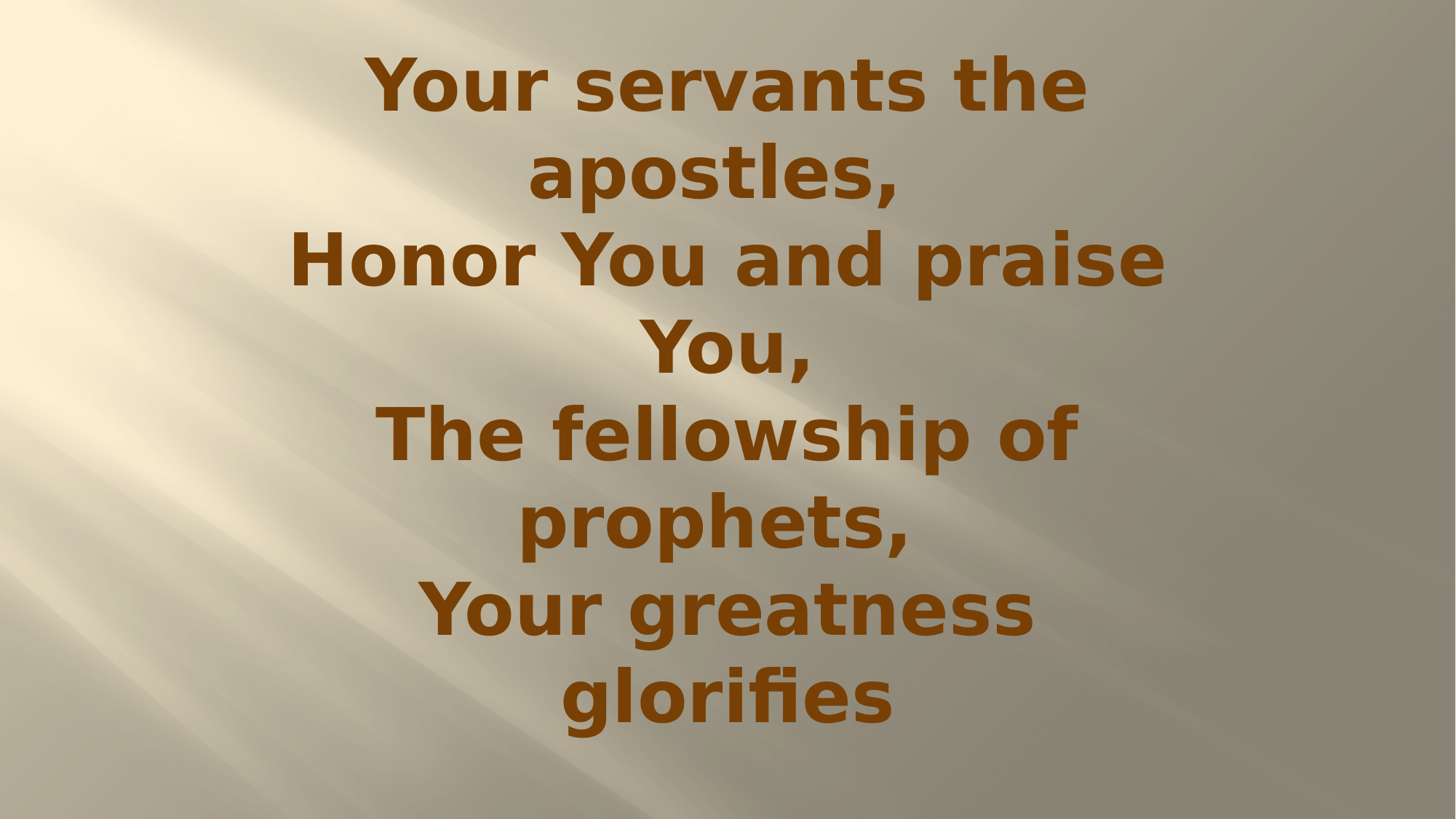

# Your servants the apostles, Honor You and praise You, The fellowship of prophets, Your greatness glorifies